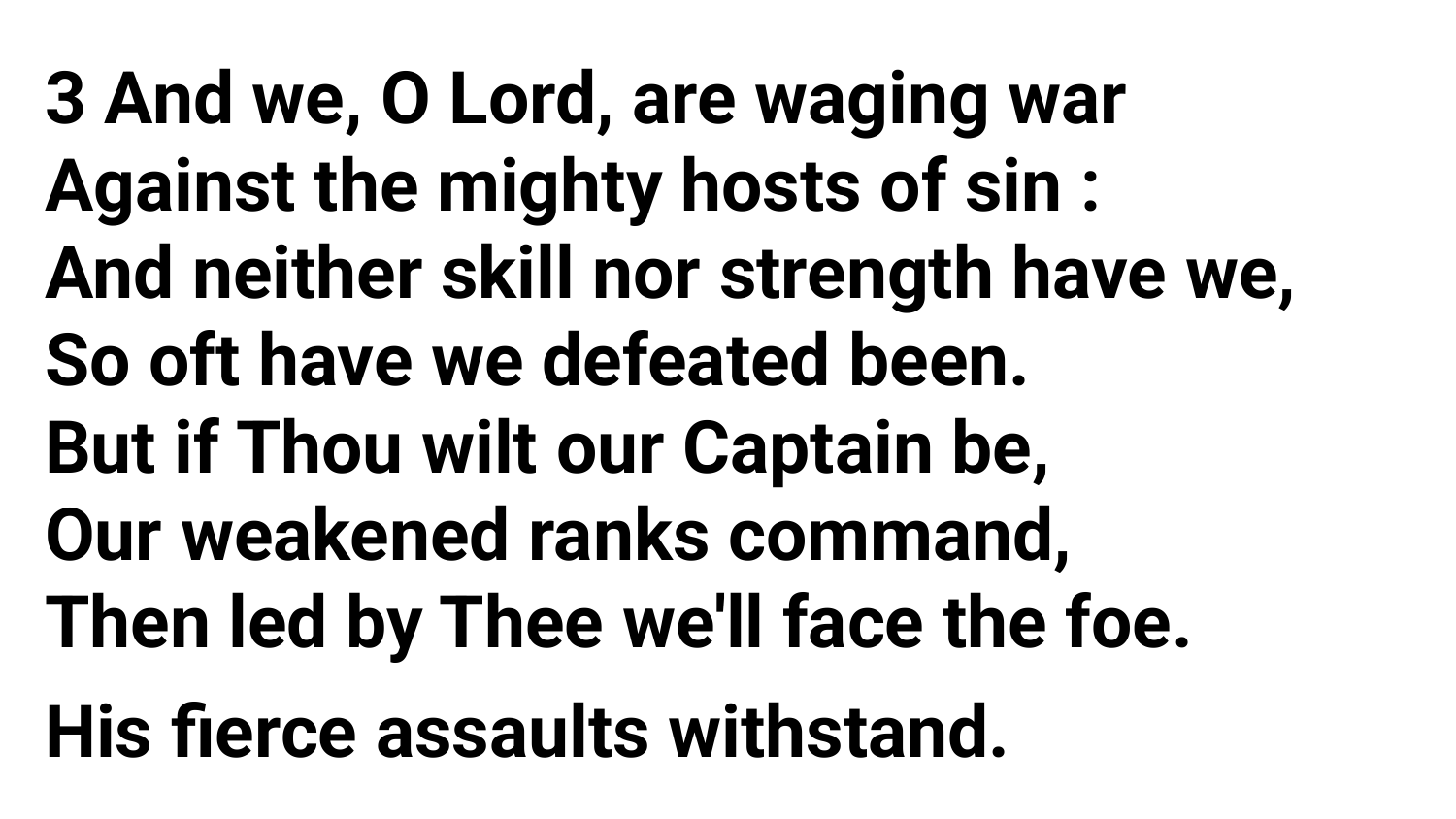

3 And we, O Lord, are waging war
Against the mighty hosts of sin :
And neither skill nor strength have we,
So oft have we defeated been.
But if Thou wilt our Captain be,
Our weakened ranks command,
Then led by Thee we'll face the foe.
His fierce assaults withstand.